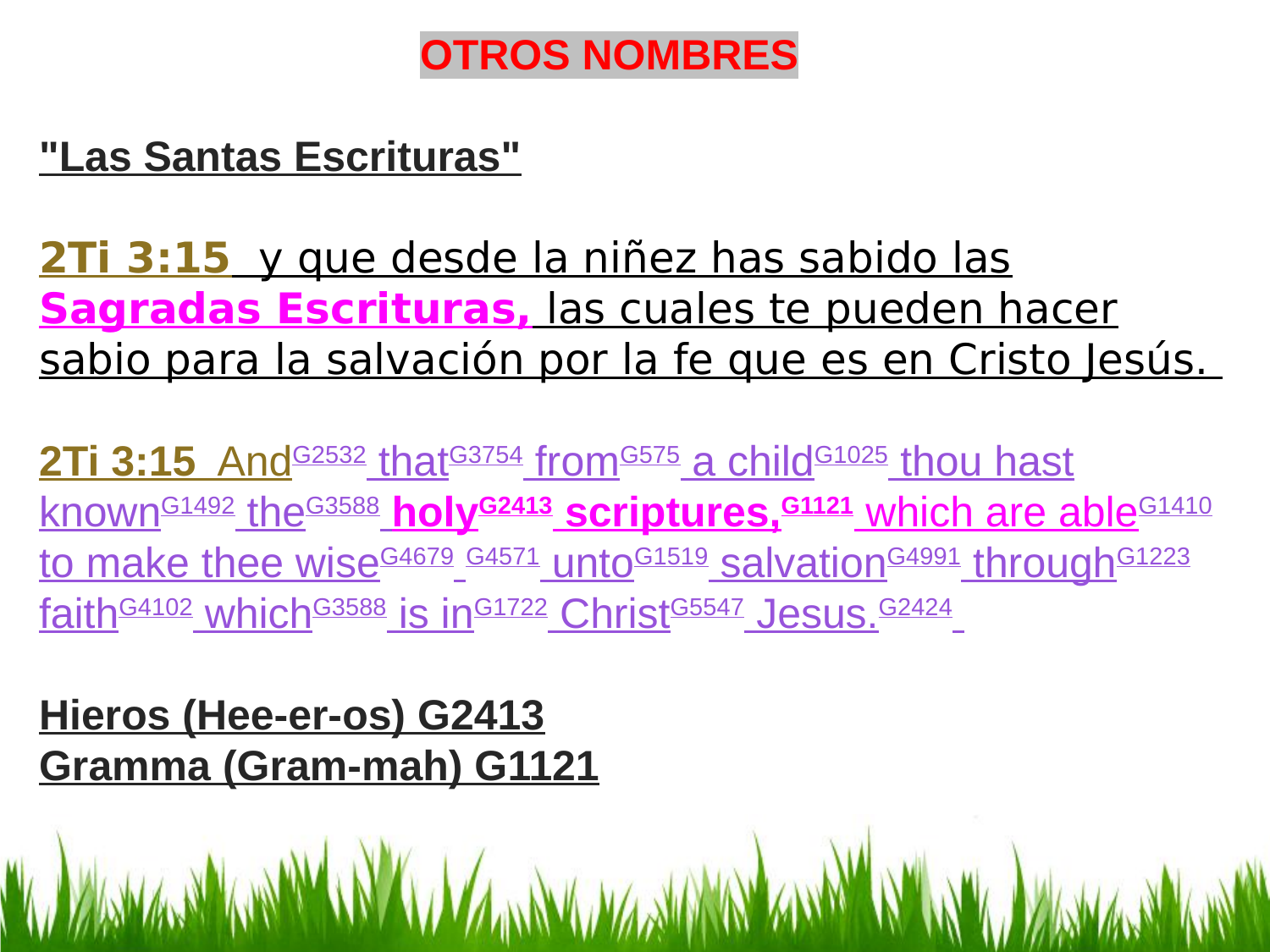

OTROS NOMBRES

"Las Santas Escrituras"

2Ti 3:15  y que desde la niñez has sabido las Sagradas Escrituras, las cuales te pueden hacer sabio para la salvación por la fe que es en Cristo Jesús.

2Ti 3:15  AndG2532 thatG3754 fromG575 a childG1025 thou hast knownG1492 theG3588 holyG2413 scriptures,G1121 which are ableG1410 to make thee wiseG4679 G4571 untoG1519 salvationG4991 throughG1223 faithG4102 whichG3588 is inG1722 ChristG5547 Jesus.G2424

Hieros (Hee-er-os) G2413
Gramma (Gram-mah) G1121